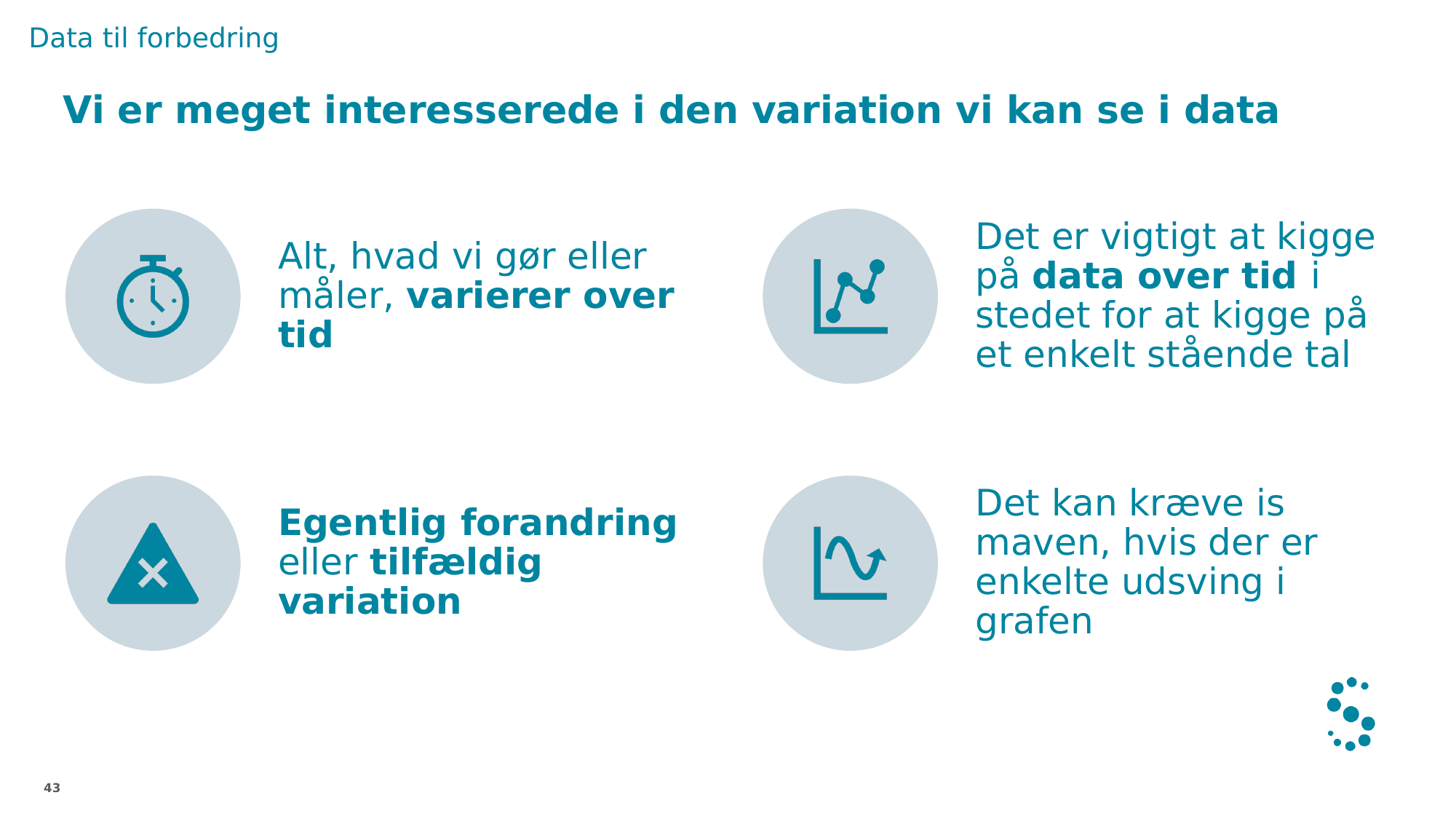

Data til forbedring
# Vi er meget interesserede i den variation vi kan se i data
Alt, hvad vi gør eller måler, varierer over tid
Det er vigtigt at kigge på data over tid i stedet for at kigge på et enkelt stående tal
Egentlig forandring eller tilfældig variation
Det kan kræve is maven, hvis der er enkelte udsving i grafen
 43